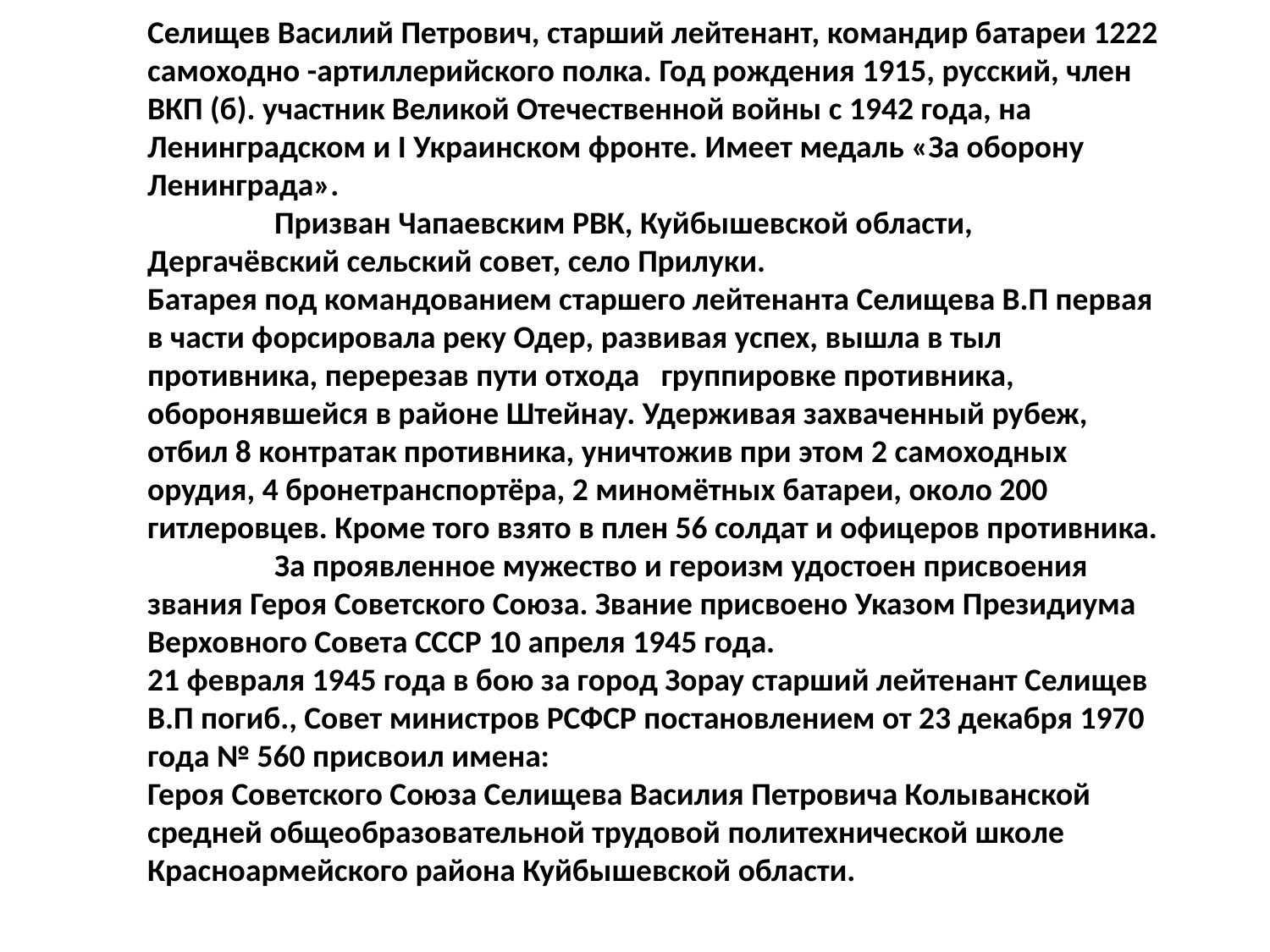

Селищев Василий Петрович, старший лейтенант, командир батареи 1222 самоходно -артиллерийского полка. Год рождения 1915, русский, член ВКП (б). участник Великой Отечественной войны с 1942 года, на Ленинградском и I Украинском фронте. Имеет медаль «За оборону Ленинграда».
	Призван Чапаевским РВК, Куйбышевской области, Дергачёвский сельский совет, село Прилуки.
Батарея под командованием старшего лейтенанта Селищева В.П первая в части форсировала реку Одер, развивая успех, вышла в тыл противника, перерезав пути отхода   группировке противника, оборонявшейся в районе Штейнау. Удерживая захваченный рубеж, отбил 8 контратак противника, уничтожив при этом 2 самоходных орудия, 4 бронетранспортёра, 2 миномётных батареи, около 200 гитлеровцев. Кроме того взято в плен 56 солдат и офицеров противника.
	За проявленное мужество и героизм удостоен присвоения звания Героя Советского Союза. Звание присвоено Указом Президиума Верховного Совета СССР 10 апреля 1945 года.
21 февраля 1945 года в бою за город Зорау старший лейтенант Селищев В.П погиб., Совет министров РСФСР постановлением от 23 декабря 1970 года № 560 присвоил имена:
Героя Советского Союза Селищева Василия Петровича Колыванской средней общеобразовательной трудовой политехнической школе Красноармейского района Куйбышевской области.